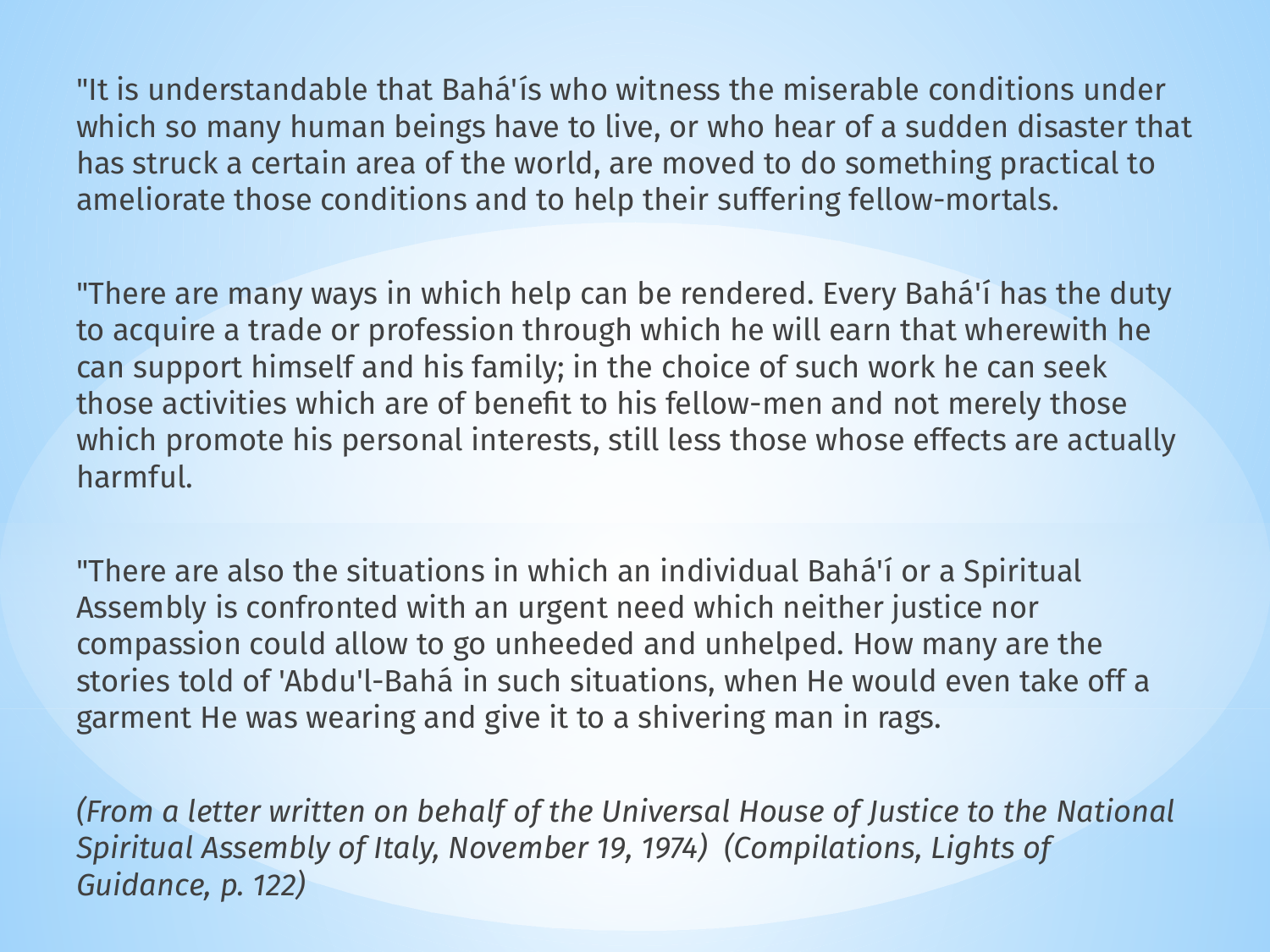

"It is understandable that Bahá'ís who witness the miserable conditions under which so many human beings have to live, or who hear of a sudden disaster that has struck a certain area of the world, are moved to do something practical to ameliorate those conditions and to help their suffering fellow-mortals.

"There are many ways in which help can be rendered. Every Bahá'í has the duty to acquire a trade or profession through which he will earn that wherewith he can support himself and his family; in the choice of such work he can seek those activities which are of benefit to his fellow-men and not merely those which promote his personal interests, still less those whose effects are actually harmful.

"There are also the situations in which an individual Bahá'í or a Spiritual Assembly is confronted with an urgent need which neither justice nor compassion could allow to go unheeded and unhelped. How many are the stories told of 'Abdu'l-Bahá in such situations, when He would even take off a garment He was wearing and give it to a shivering man in rags.

(From a letter written on behalf of the Universal House of Justice to the National Spiritual Assembly of Italy, November 19, 1974)  (Compilations, Lights of Guidance, p. 122)